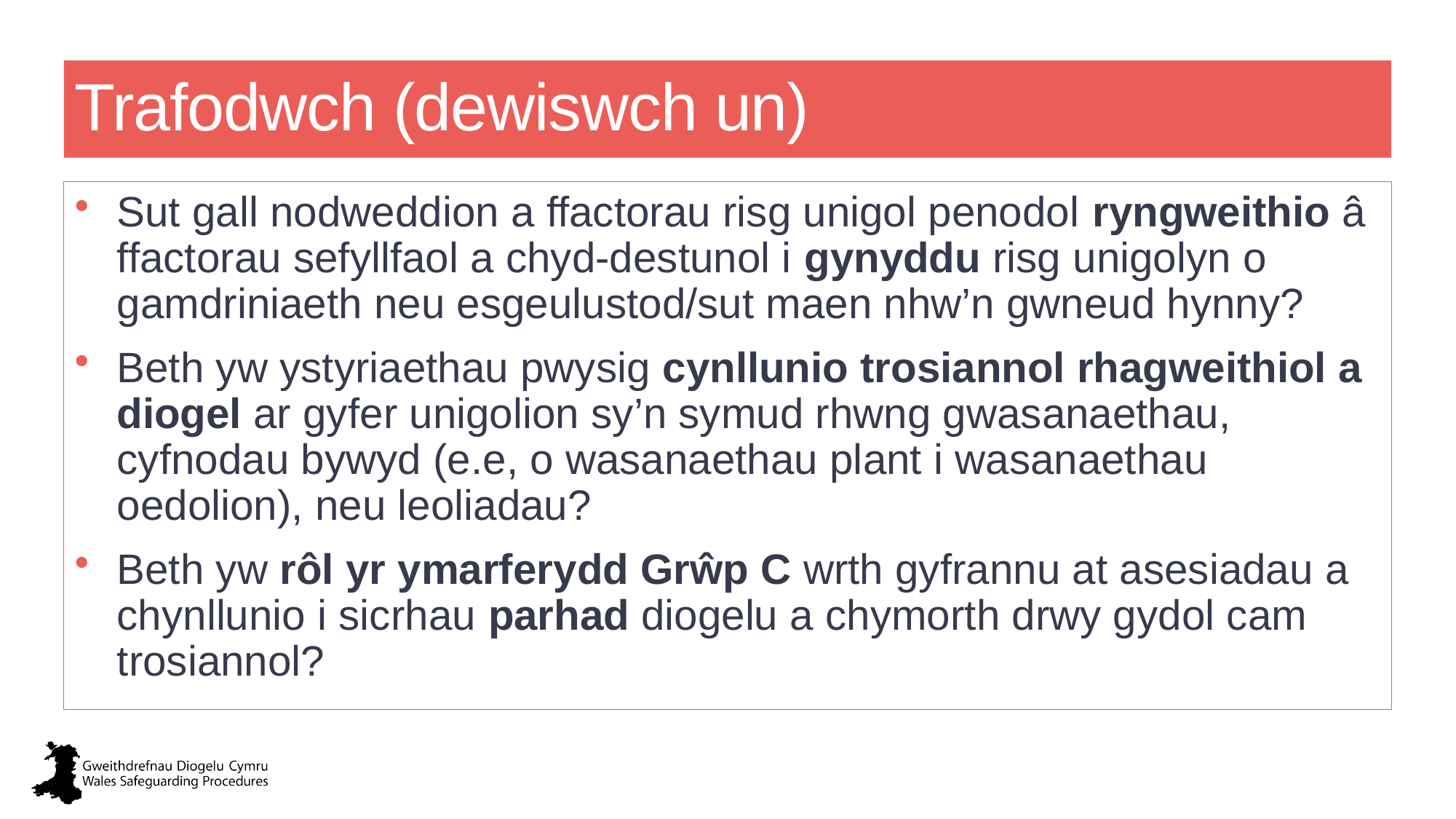

# Trafodwch (dewiswch un)
Sut gall nodweddion a ffactorau risg unigol penodol ryngweithio â ffactorau sefyllfaol a chyd-destunol i gynyddu risg unigolyn o gamdriniaeth neu esgeulustod/sut maen nhw’n gwneud hynny?
Beth yw ystyriaethau pwysig cynllunio trosiannol rhagweithiol a diogel ar gyfer unigolion sy’n symud rhwng gwasanaethau, cyfnodau bywyd (e.e, o wasanaethau plant i wasanaethau oedolion), neu leoliadau?
Beth yw rôl yr ymarferydd Grŵp C wrth gyfrannu at asesiadau a chynllunio i sicrhau parhad diogelu a chymorth drwy gydol cam trosiannol?